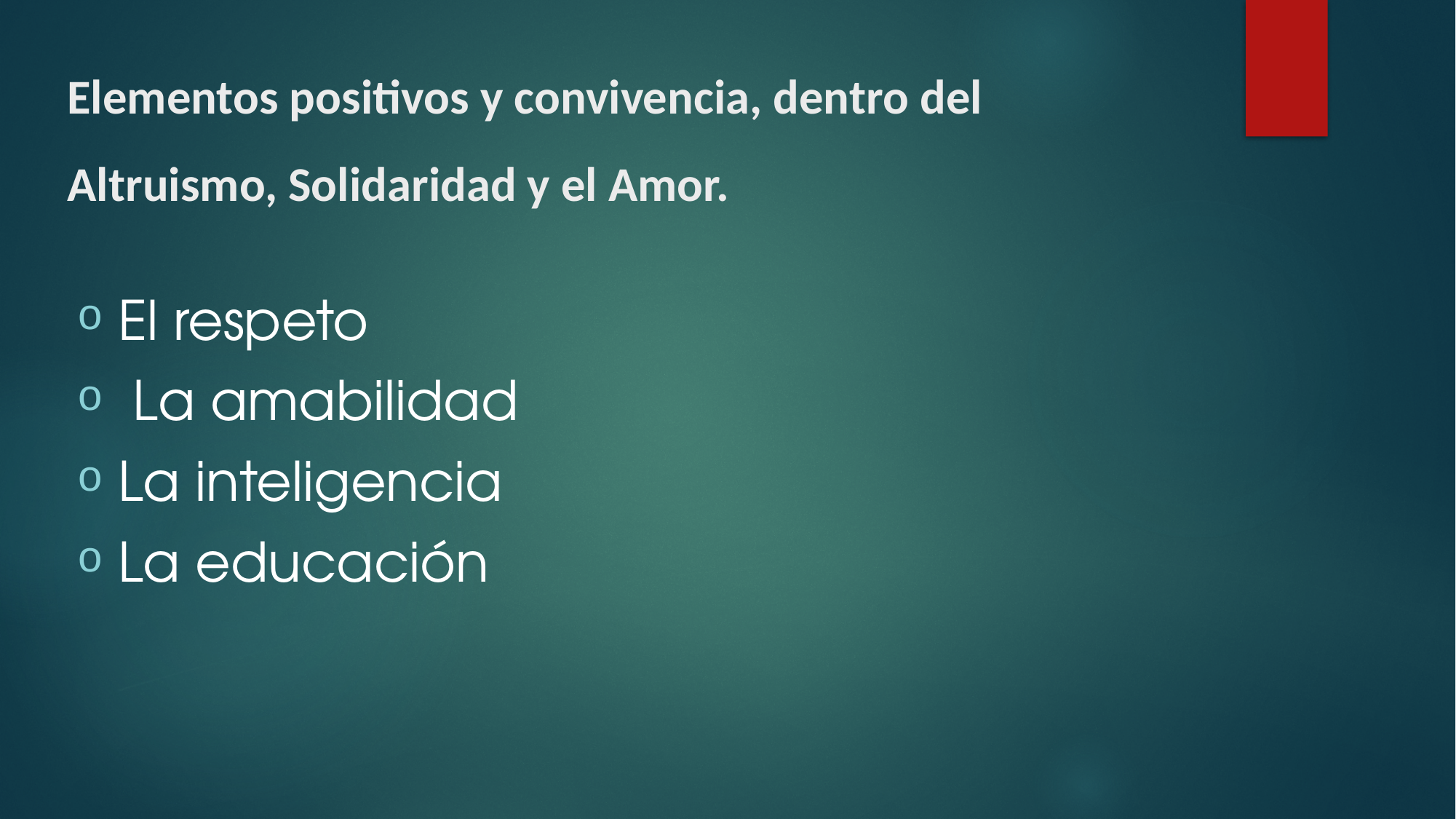

# Elementos positivos y convivencia, dentro del Altruismo, Solidaridad y el Amor.
El respeto
 La amabilidad
La inteligencia
La educación